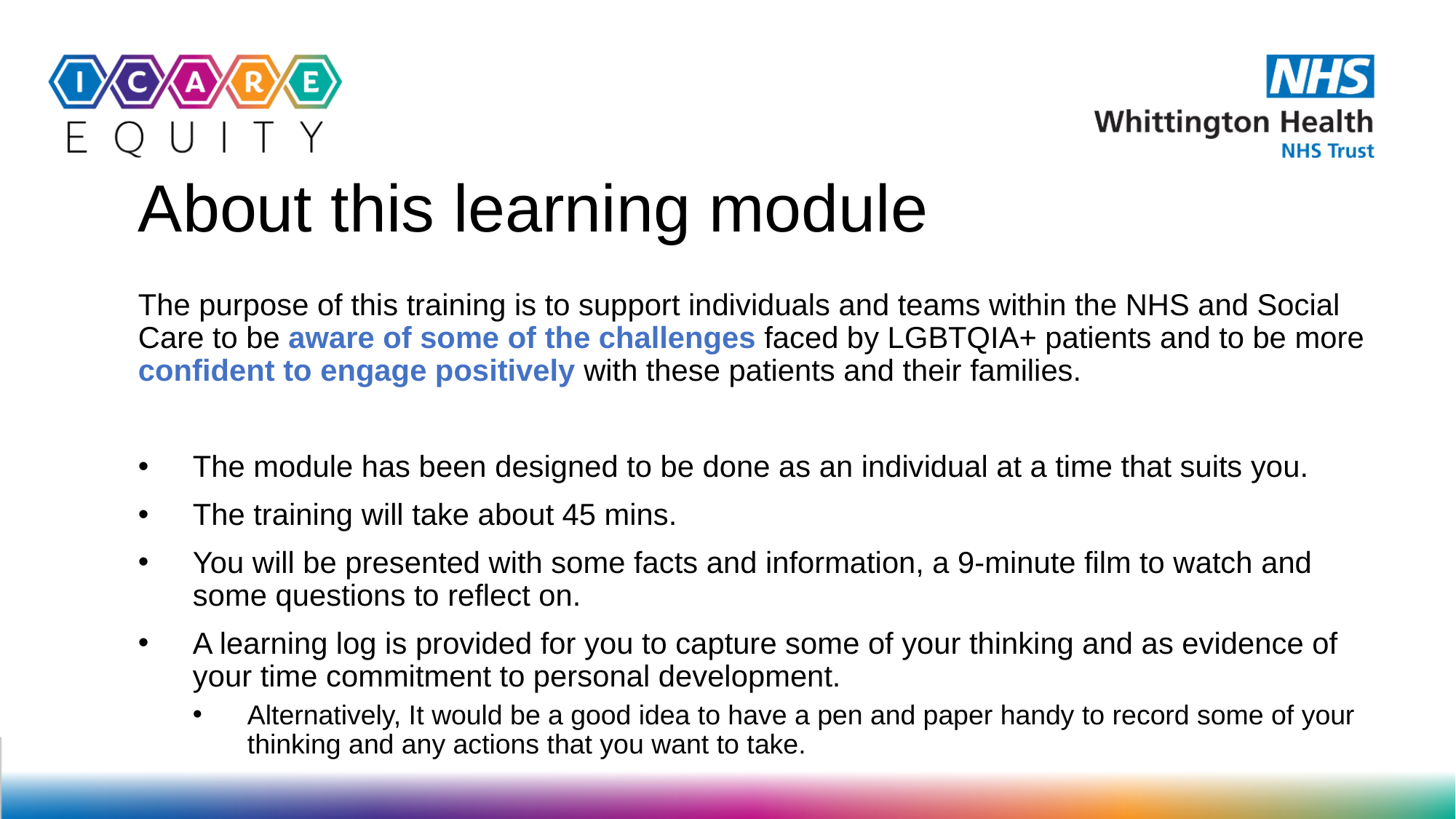

# About this learning module
The purpose of this training is to support individuals and teams within the NHS and Social Care to be aware of some of the challenges faced by LGBTQIA+ patients and to be more confident to engage positively with these patients and their families.

The module has been designed to be done as an individual at a time that suits you.
The training will take about 45 mins.
You will be presented with some facts and information, a 9-minute film to watch and some questions to reflect on.
A learning log is provided for you to capture some of your thinking and as evidence of your time commitment to personal development.
Alternatively, It would be a good idea to have a pen and paper handy to record some of your thinking and any actions that you want to take.